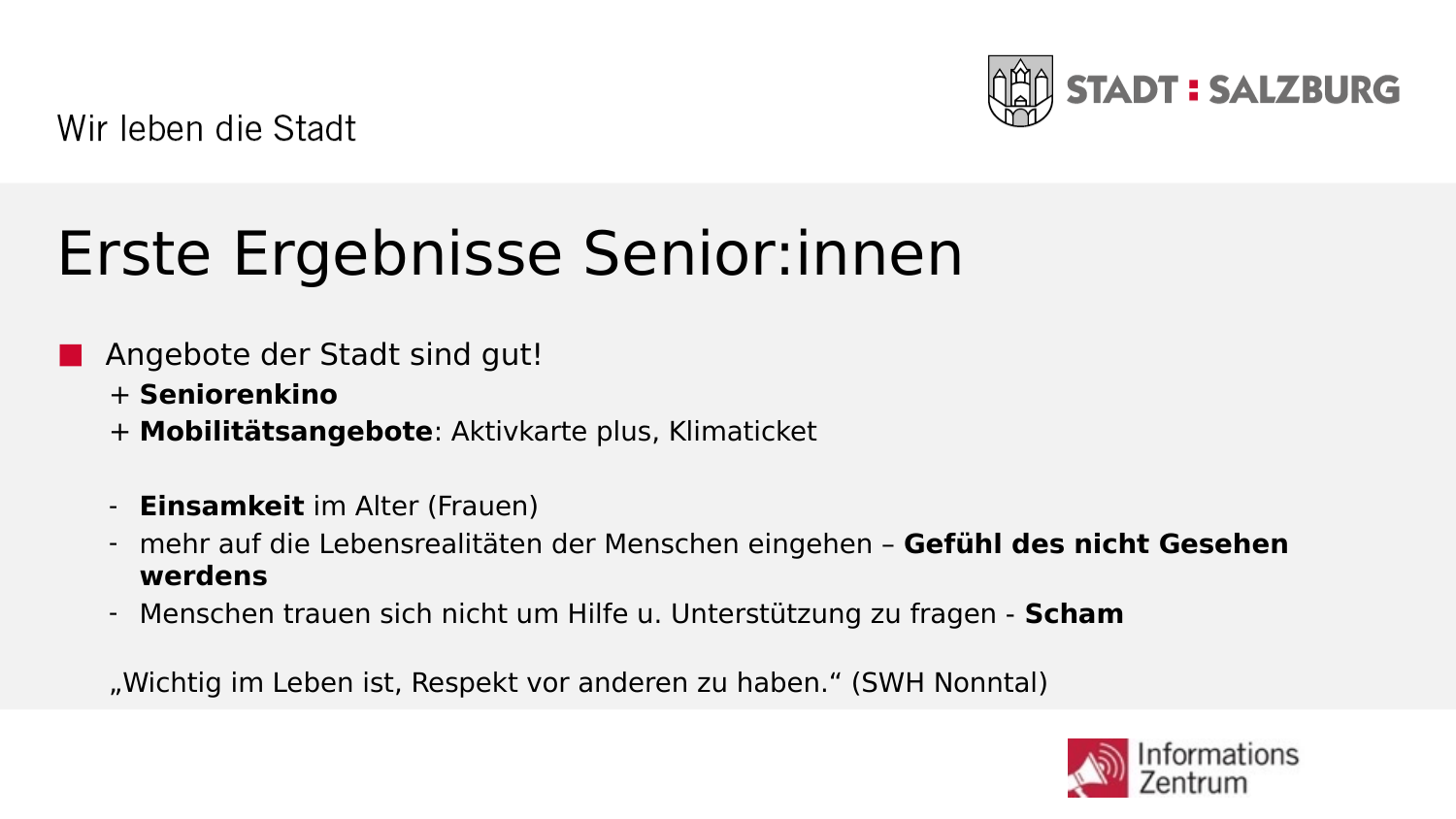

# Erste Ergebnisse Senior:innen
 Angebote der Stadt sind gut!
+ Seniorenkino
+ Mobilitätsangebote: Aktivkarte plus, Klimaticket

Einsamkeit im Alter (Frauen)
mehr auf die Lebensrealitäten der Menschen eingehen – Gefühl des nicht Gesehen werdens
Menschen trauen sich nicht um Hilfe u. Unterstützung zu fragen - Scham
„Wichtig im Leben ist, Respekt vor anderen zu haben.“ (SWH Nonntal)